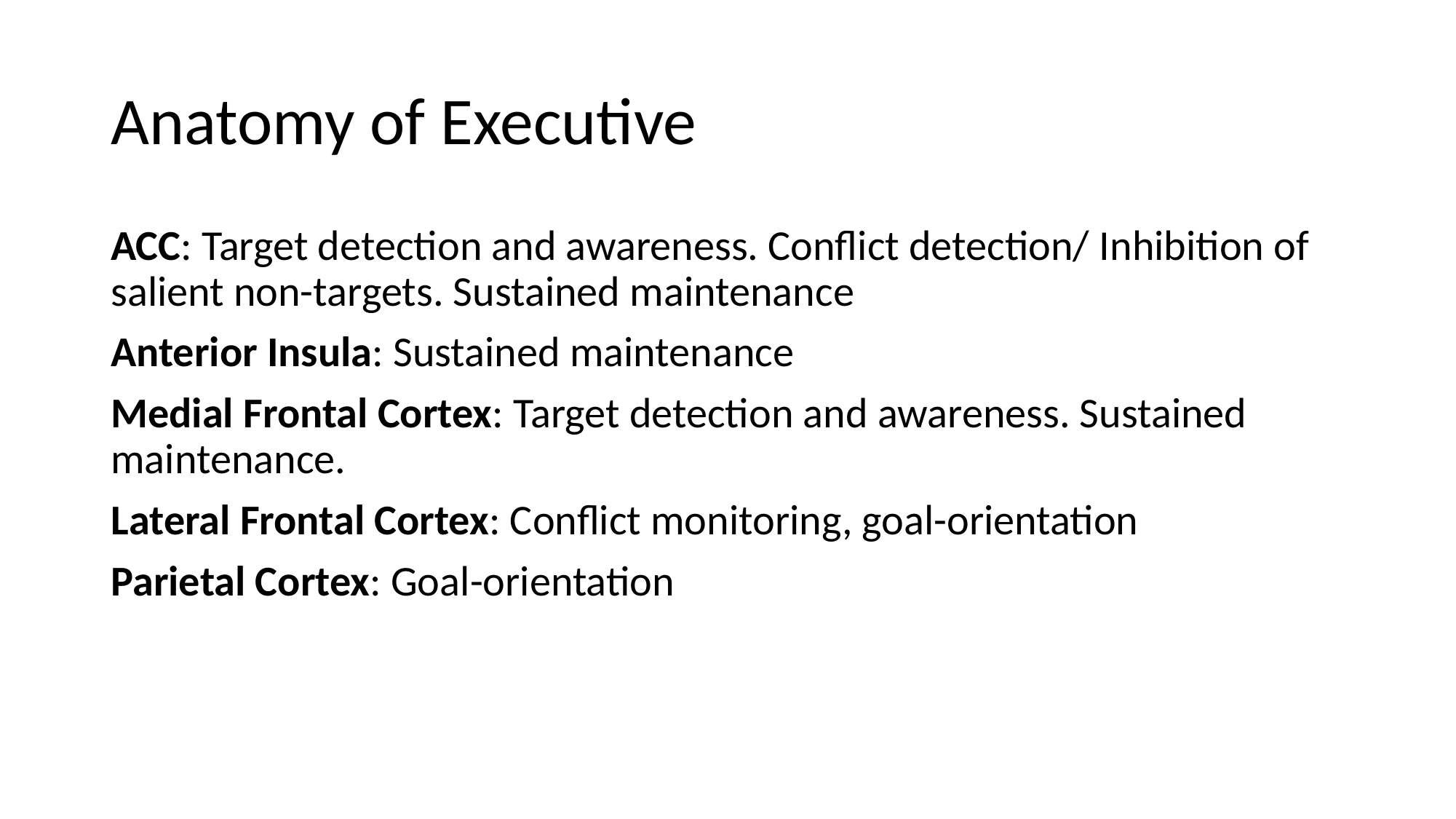

# Anatomy of Executive
ACC: Target detection and awareness. Conflict detection/ Inhibition of salient non-targets. Sustained maintenance
Anterior Insula: Sustained maintenance
Medial Frontal Cortex: Target detection and awareness. Sustained maintenance.
Lateral Frontal Cortex: Conflict monitoring, goal-orientation
Parietal Cortex: Goal-orientation